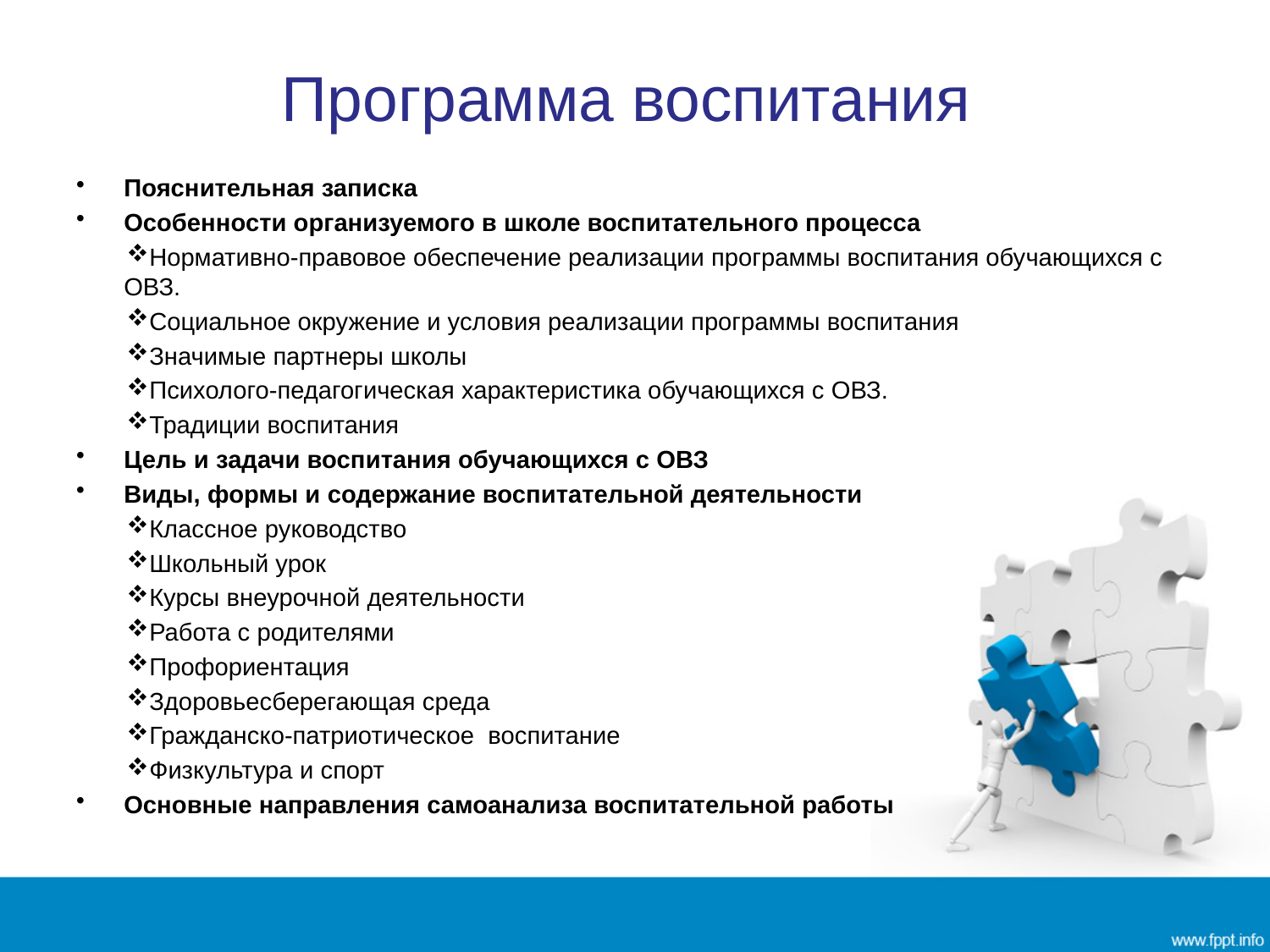

# Программа воспитания
Пояснительная записка
Особенности организуемого в школе воспитательного процесса
Нормативно-правовое обеспечение реализации программы воспитания обучающихся с ОВЗ.
Социальное окружение и условия реализации программы воспитания
Значимые партнеры школы
Психолого-педагогическая характеристика обучающихся с ОВЗ.
Традиции воспитания
Цель и задачи воспитания обучающихся с ОВЗ
Виды, формы и содержание воспитательной деятельности
Классное руководство
Школьный урок
Курсы внеурочной деятельности
Работа с родителями
Профориентация
Здоровьесберегающая среда
Гражданско-патриотическое  воспитание
Физкультура и спорт
Основные направления самоанализа воспитательной работы